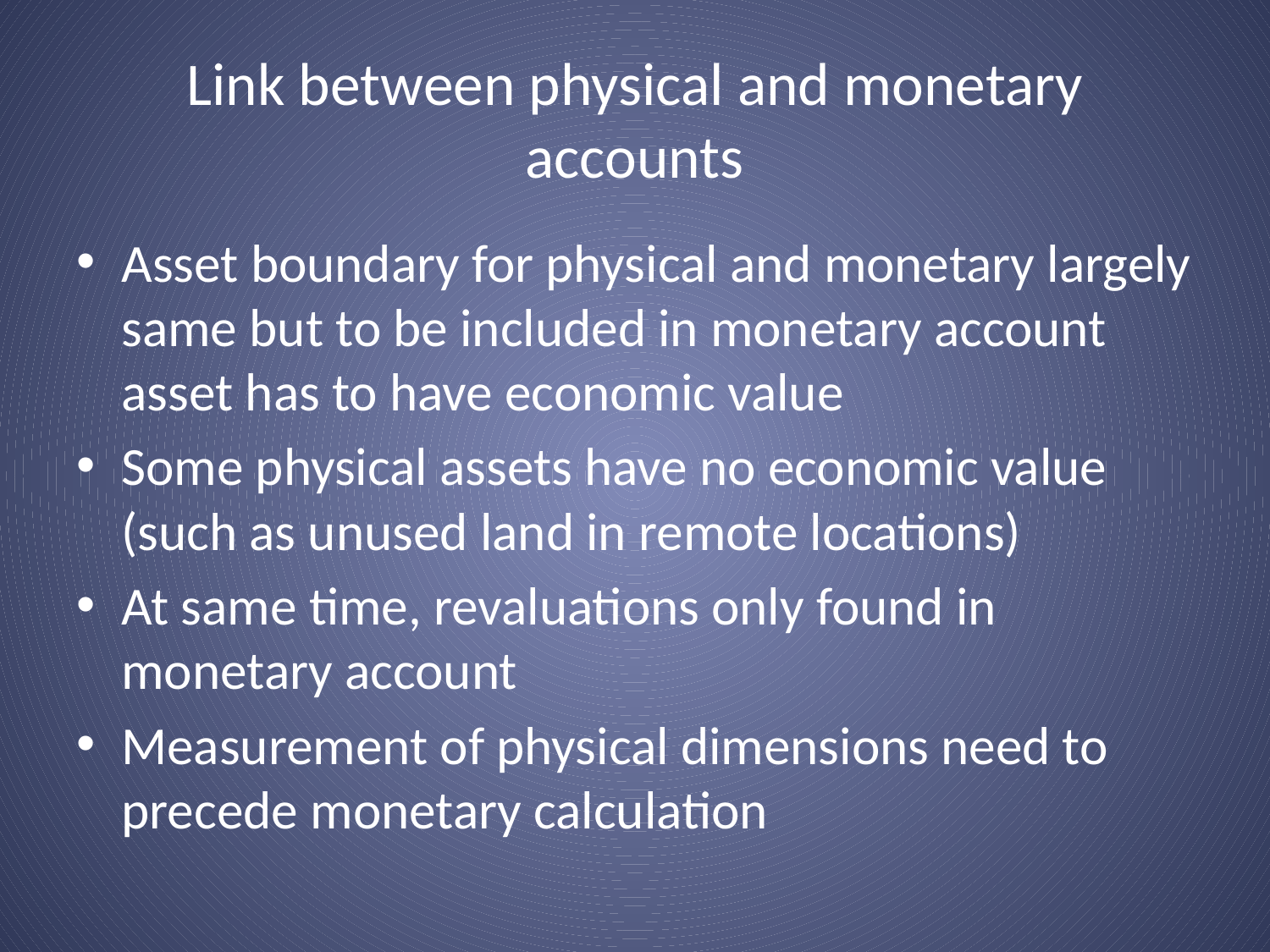

# Link between physical and monetary accounts
Asset boundary for physical and monetary largely same but to be included in monetary account asset has to have economic value
Some physical assets have no economic value (such as unused land in remote locations)
At same time, revaluations only found in monetary account
Measurement of physical dimensions need to precede monetary calculation